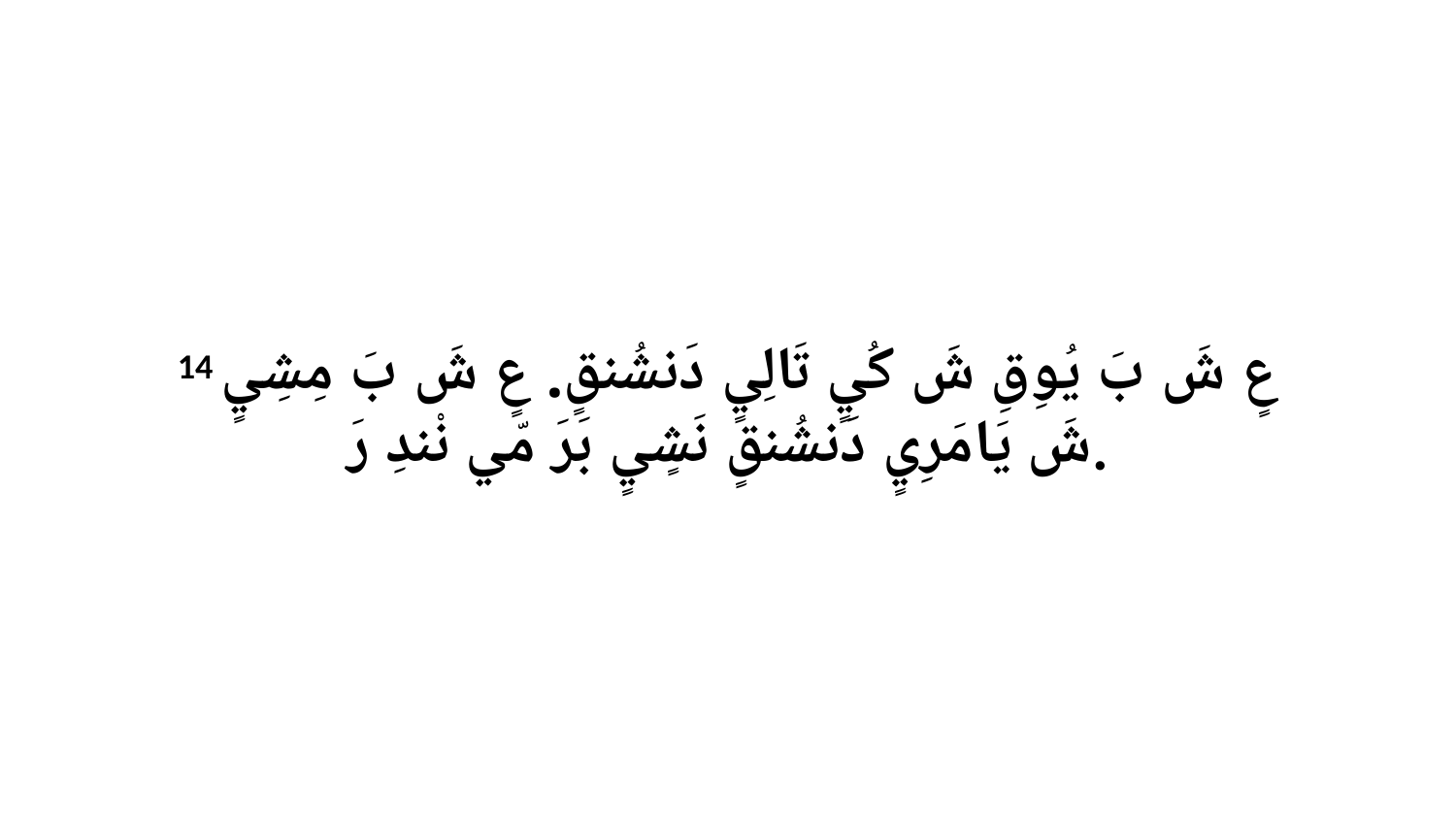

14 عٍ شَ بَ يُوِقِ شَ كُيٍ تَالِيٍ دَنشُنقٍ. عٍ شَ بَ مِشِيٍ شَ يَامَرِيٍ دَنشُنقٍ نَشٍيٍ بَرَ مّي نْندِ رَ.